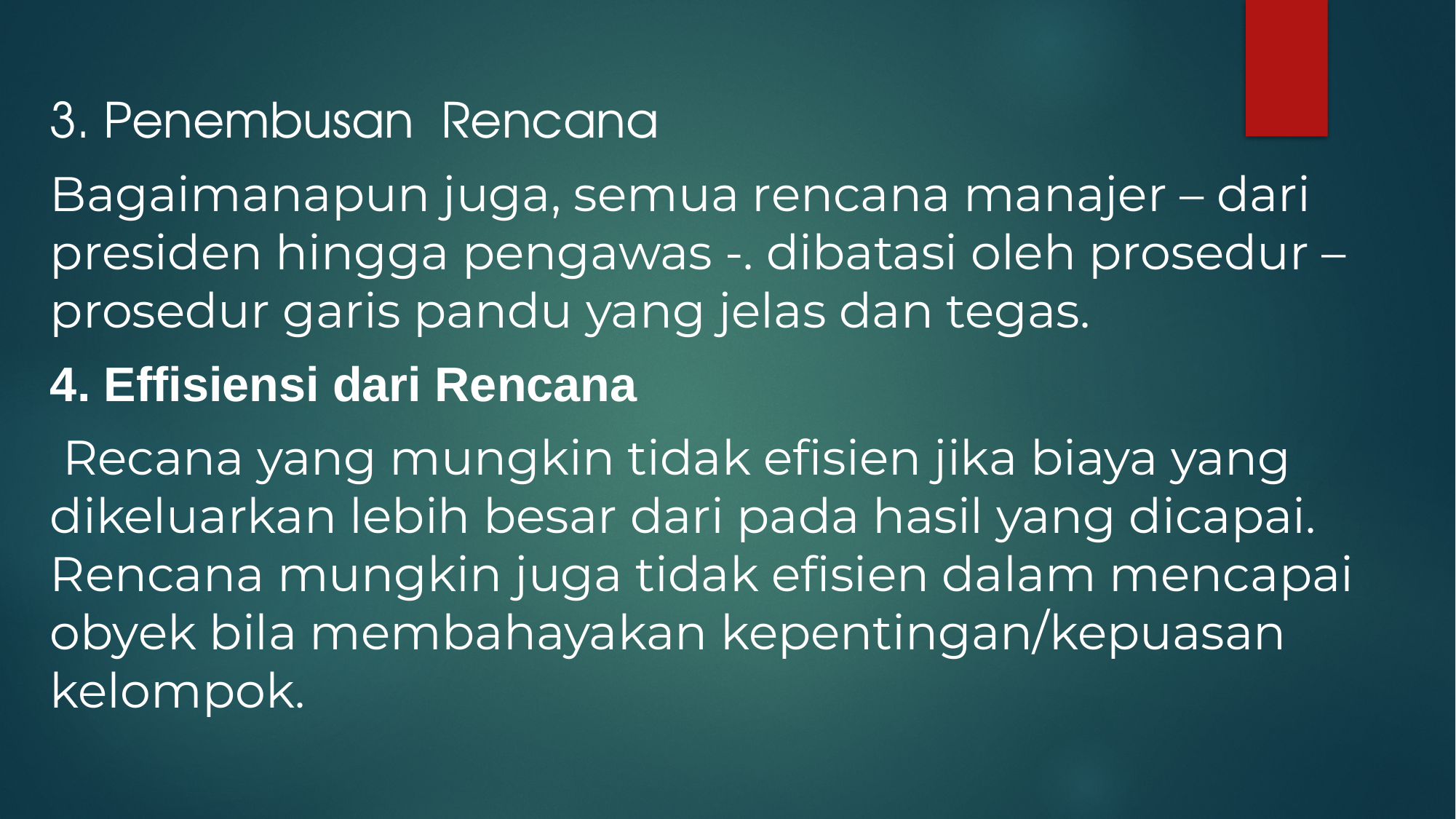

3. Penembusan  Rencana
Bagaimanapun juga, semua rencana manajer – dari presiden hingga pengawas -. dibatasi oleh prosedur – prosedur garis pandu yang jelas dan tegas.
4. Effisiensi dari Rencana
 Recana yang mungkin tidak efisien jika biaya yang dikeluarkan lebih besar dari pada hasil yang dicapai. Rencana mungkin juga tidak efisien dalam mencapai obyek bila membahayakan kepentingan/kepuasan kelompok.